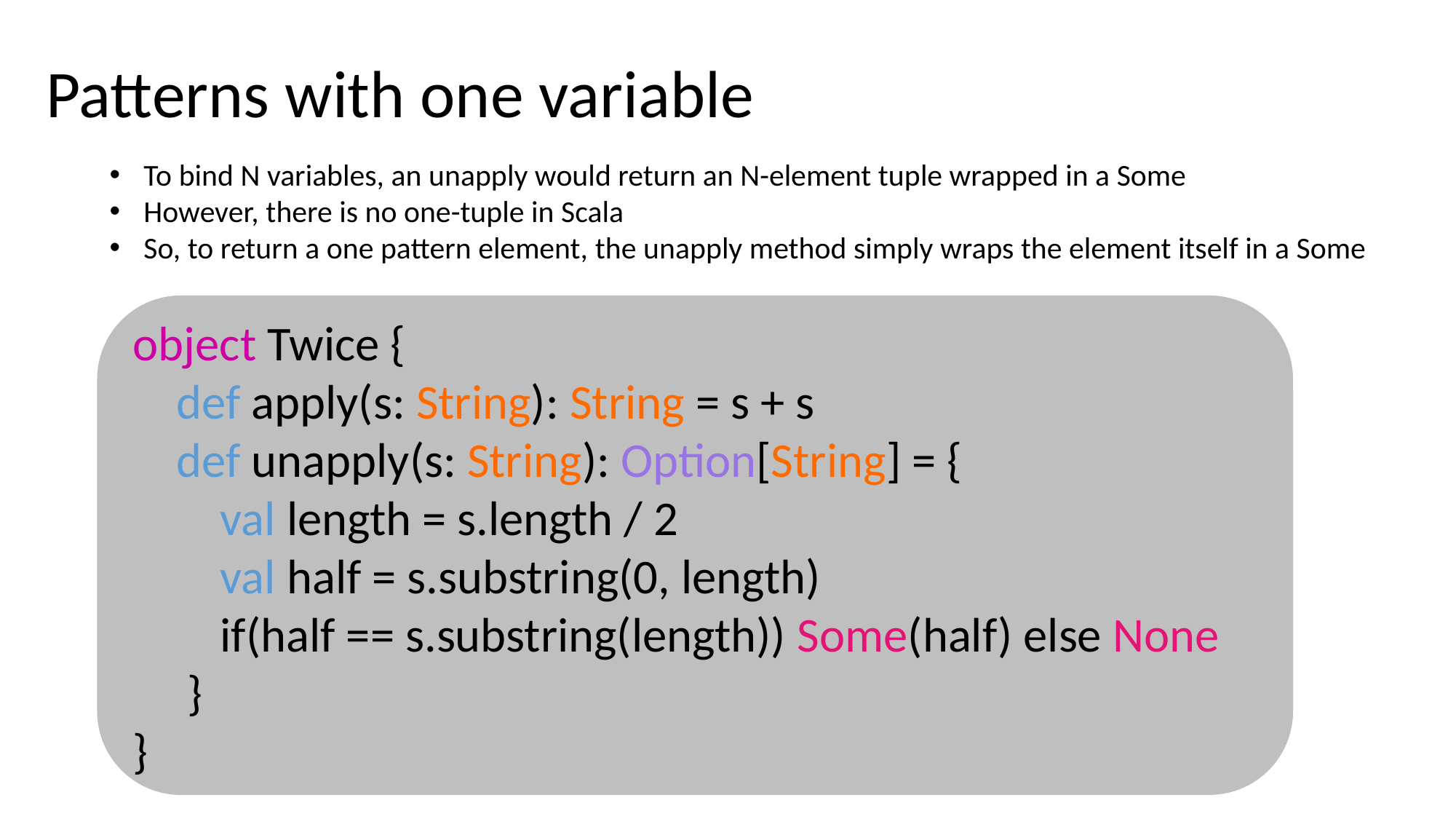

Patterns with one variable
To bind N variables, an unapply would return an N-element tuple wrapped in a Some
However, there is no one-tuple in Scala
So, to return a one pattern element, the unapply method simply wraps the element itself in a Some
object Twice {
    def apply(s: String): String = s + s
    def unapply(s: String): Option[String] = {
        val length = s.length / 2
        val half = s.substring(0, length)
        if(half == s.substring(length)) Some(half) else None
     }
}